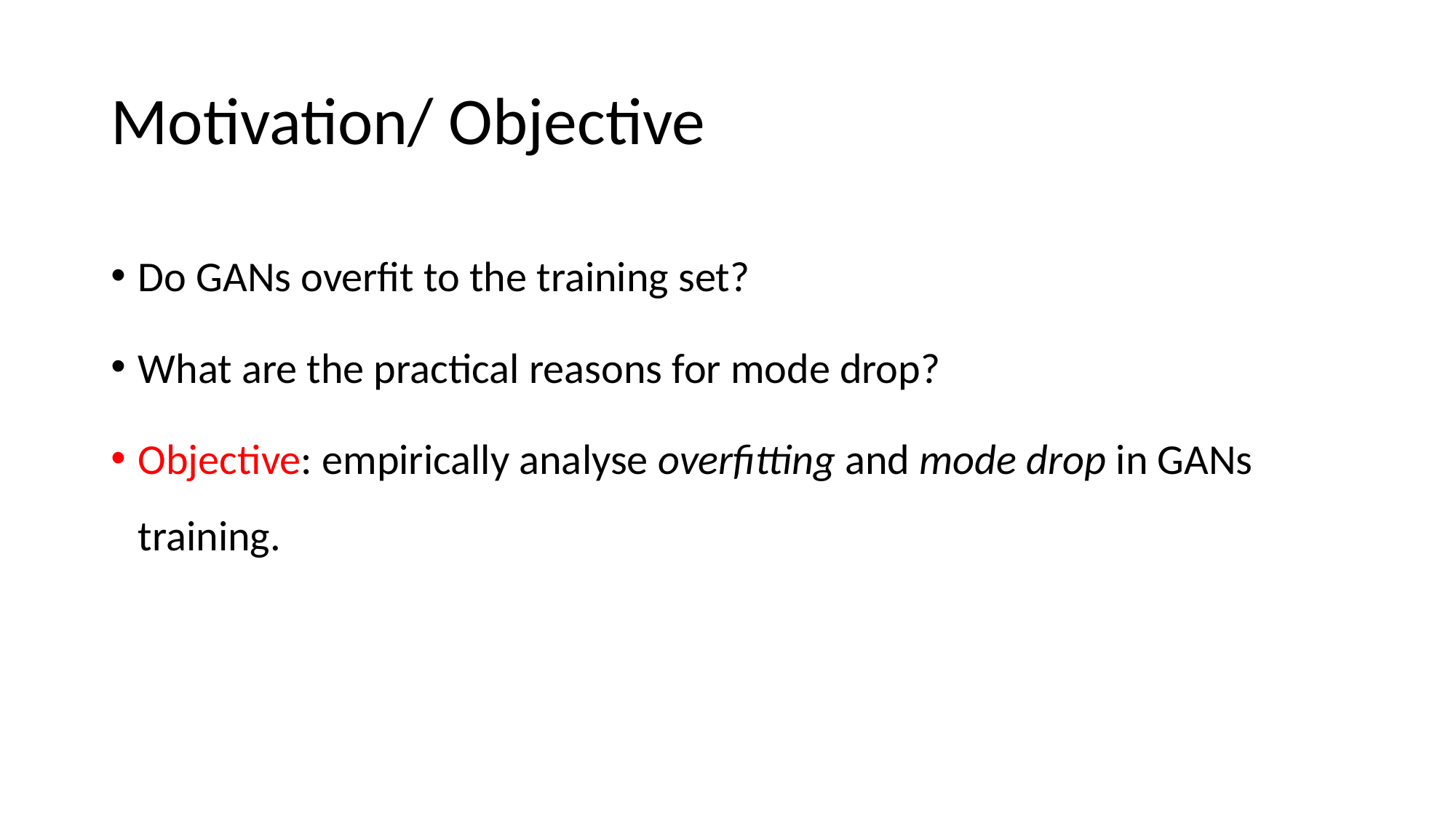

# Motivation/ Objective
Do GANs overfit to the training set?
What are the practical reasons for mode drop?
Objective: empirically analyse overfitting and mode drop in GANs training.